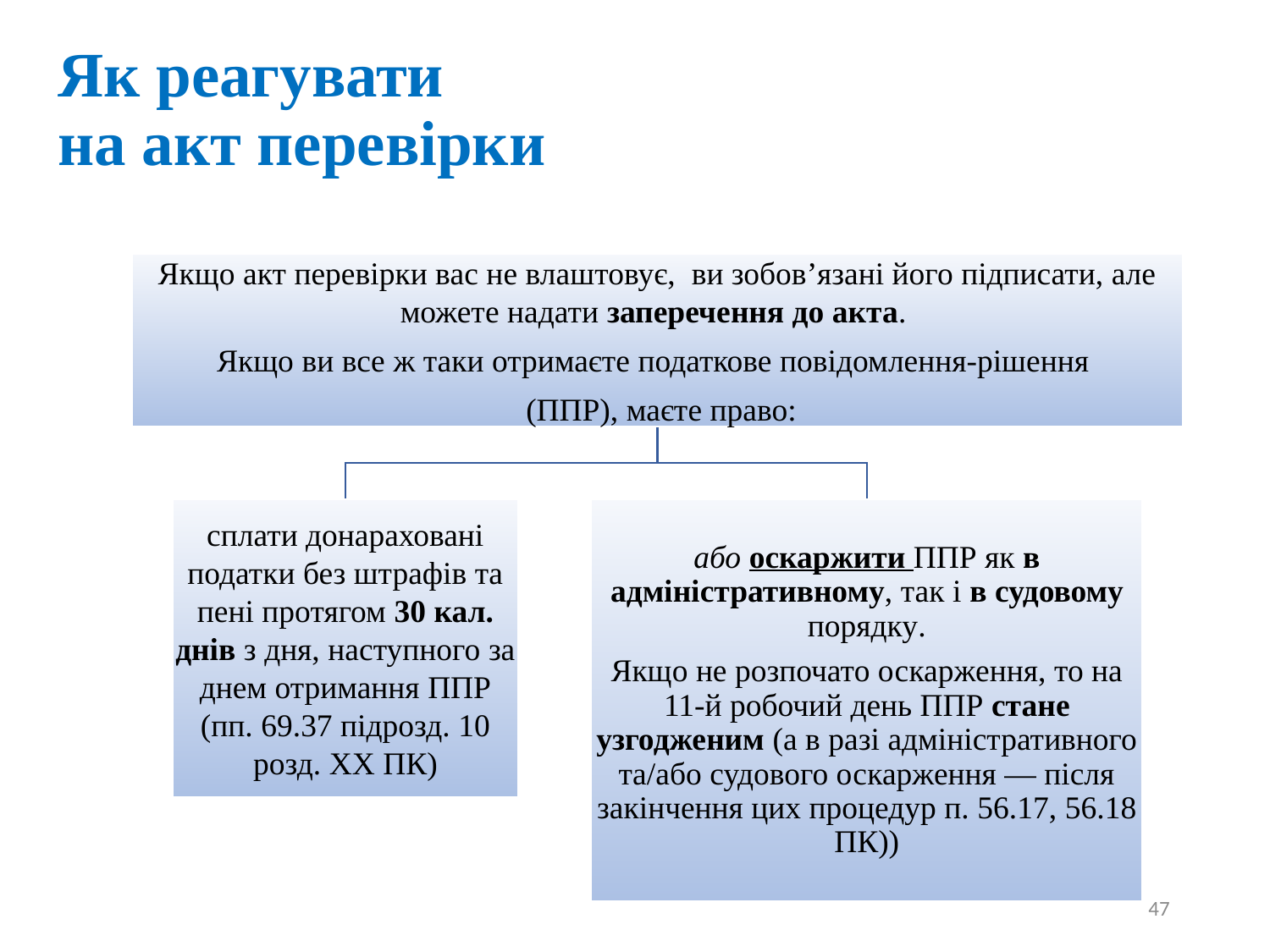

# Як реагувати на акт перевірки
Якщо акт перевірки вас не влаштовує,  ви зобов’язані його підписати, але можете надати заперечення до акта.
Якщо ви все ж таки отримаєте податкове повідомлення-рішення
 (ППР), маєте право:
сплати донараховані податки без штрафів та пені протягом 30 кал. днів з дня, наступного за днем отримання ППР (пп. 69.37 підрозд. 10 розд. ХХ ПК)
або оскаржити ППР як в адміністративному, так і в судовому порядку.
Якщо не розпочато оскарження, то на 11-й робочий день ППР стане узгодженим (а в разі адміністративного та/або судового оскарження — після закінчення цих процедур п. 56.17, 56.18 ПК))
47